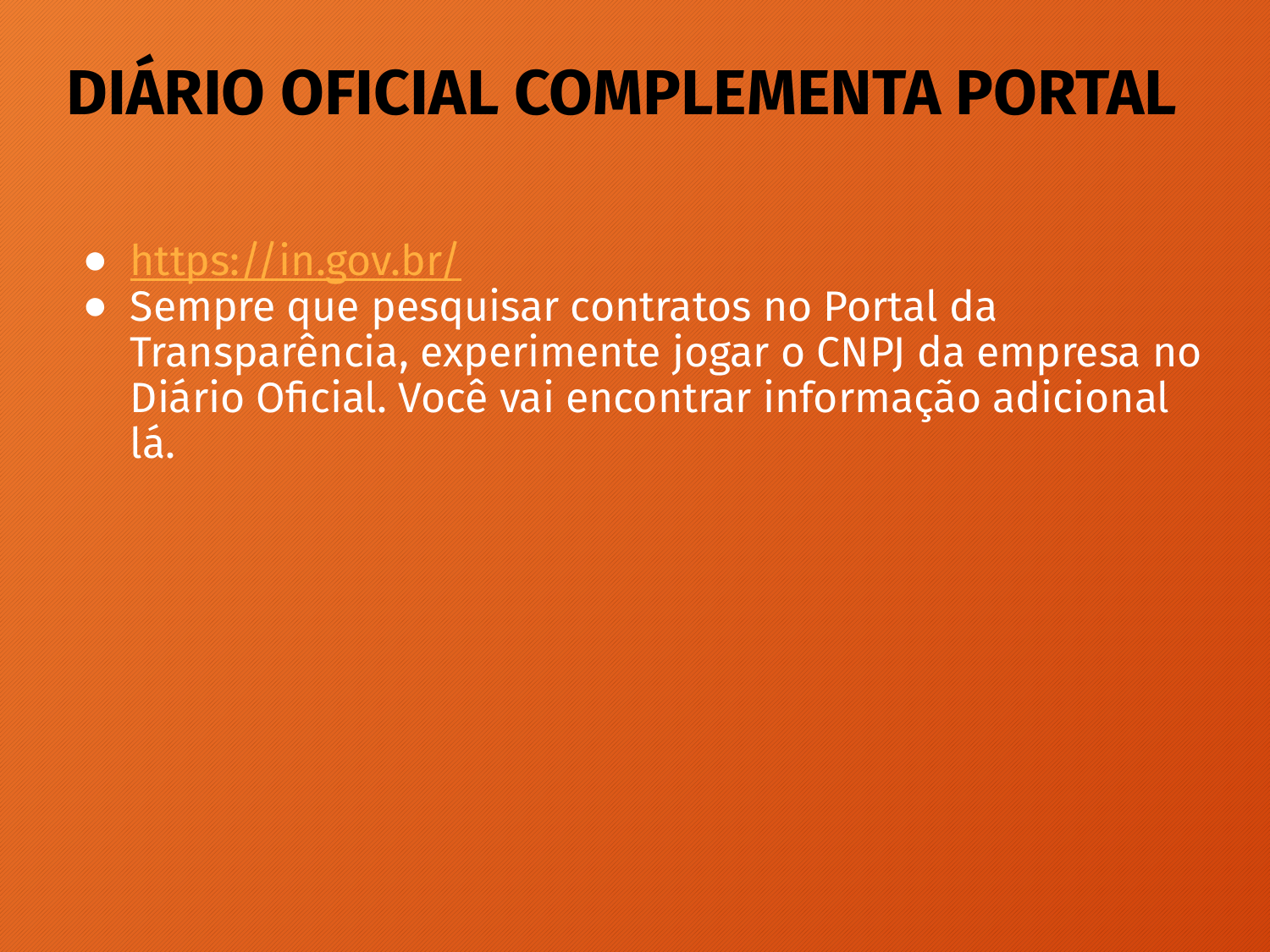

# DIÁRIO OFICIAL COMPLEMENTA PORTAL
https://in.gov.br/
Sempre que pesquisar contratos no Portal da Transparência, experimente jogar o CNPJ da empresa no Diário Oficial. Você vai encontrar informação adicional lá.